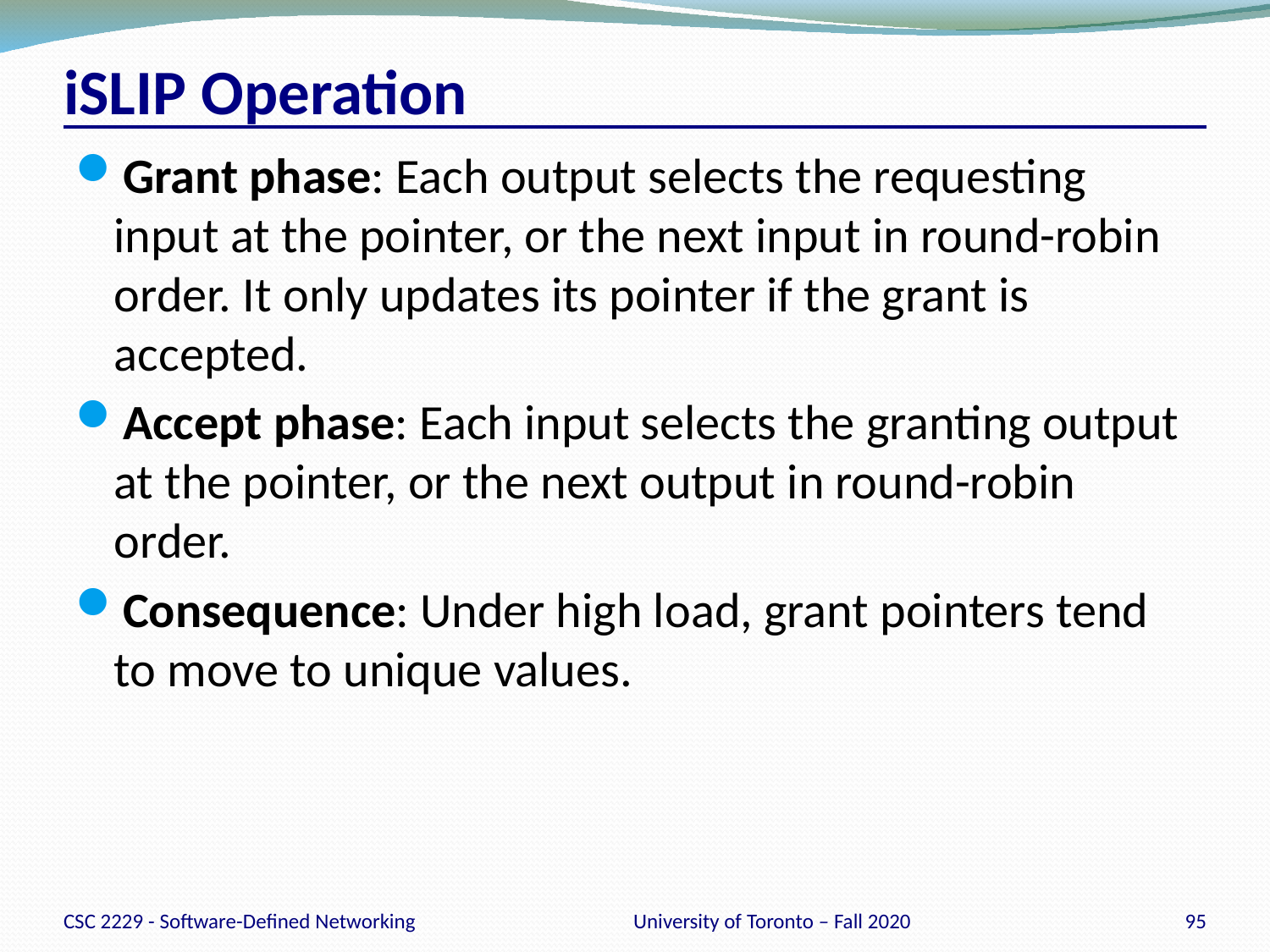

# iSLIP Operation
Grant phase: Each output selects the requesting input at the pointer, or the next input in round-robin order. It only updates its pointer if the grant is accepted.
Accept phase: Each input selects the granting output at the pointer, or the next output in round-robin order.
Consequence: Under high load, grant pointers tend to move to unique values.
CSC 2229 - Software-Defined Networking
University of Toronto – Fall 2020
95